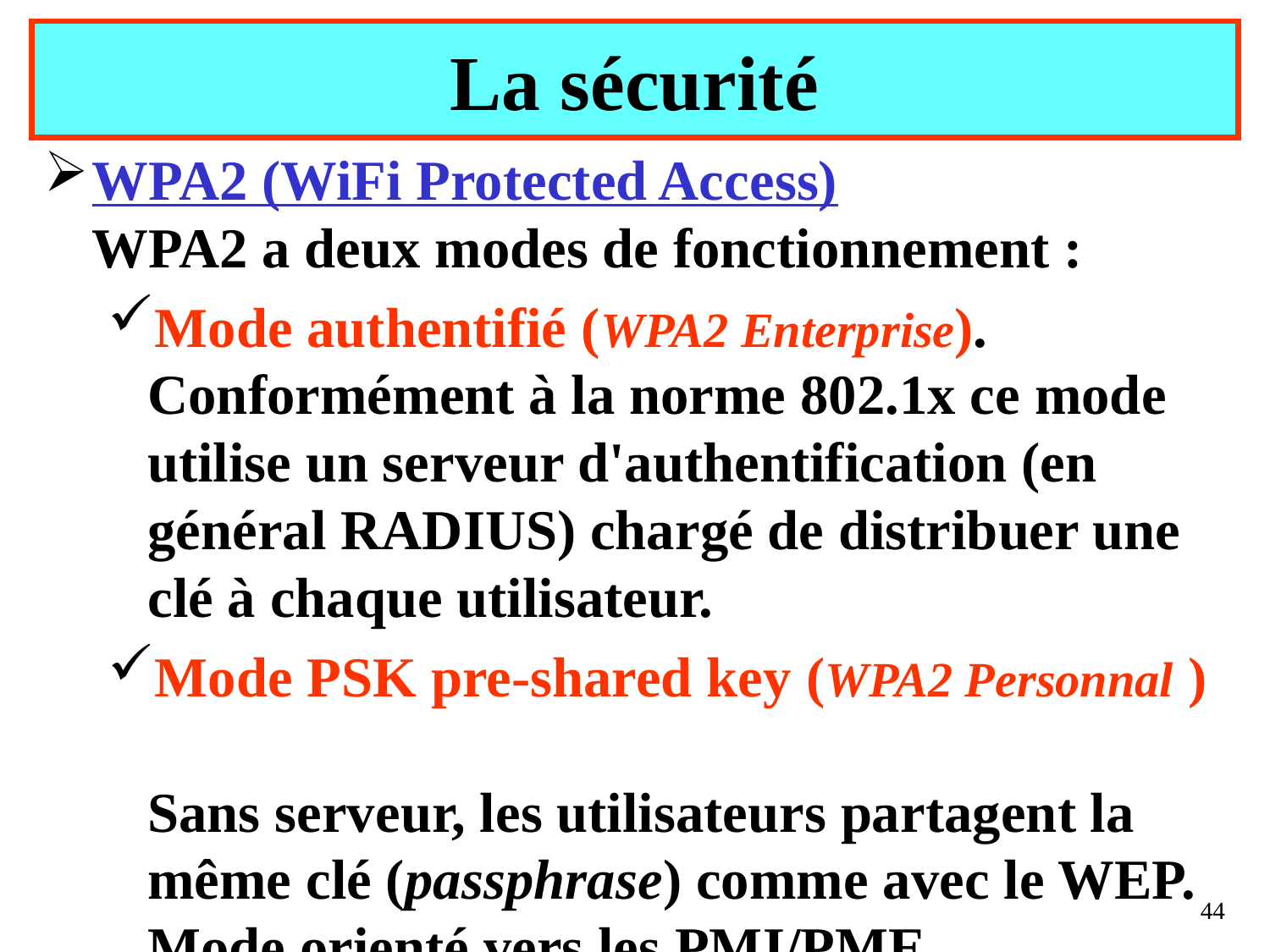

# La sécurité
WPA2 (WiFi Protected Access)
WPA2 a deux modes de fonctionnement :
Mode authentifié (WPA2 Enterprise). Conformément à la norme 802.1x ce mode utilise un serveur d'authentification (en général RADIUS) chargé de distribuer une clé à chaque utilisateur.
Mode PSK pre-shared key (WPA2 Personnal )
Sans serveur, les utilisateurs partagent la même clé (passphrase) comme avec le WEP. Mode orienté vers les PMI/PME.
44